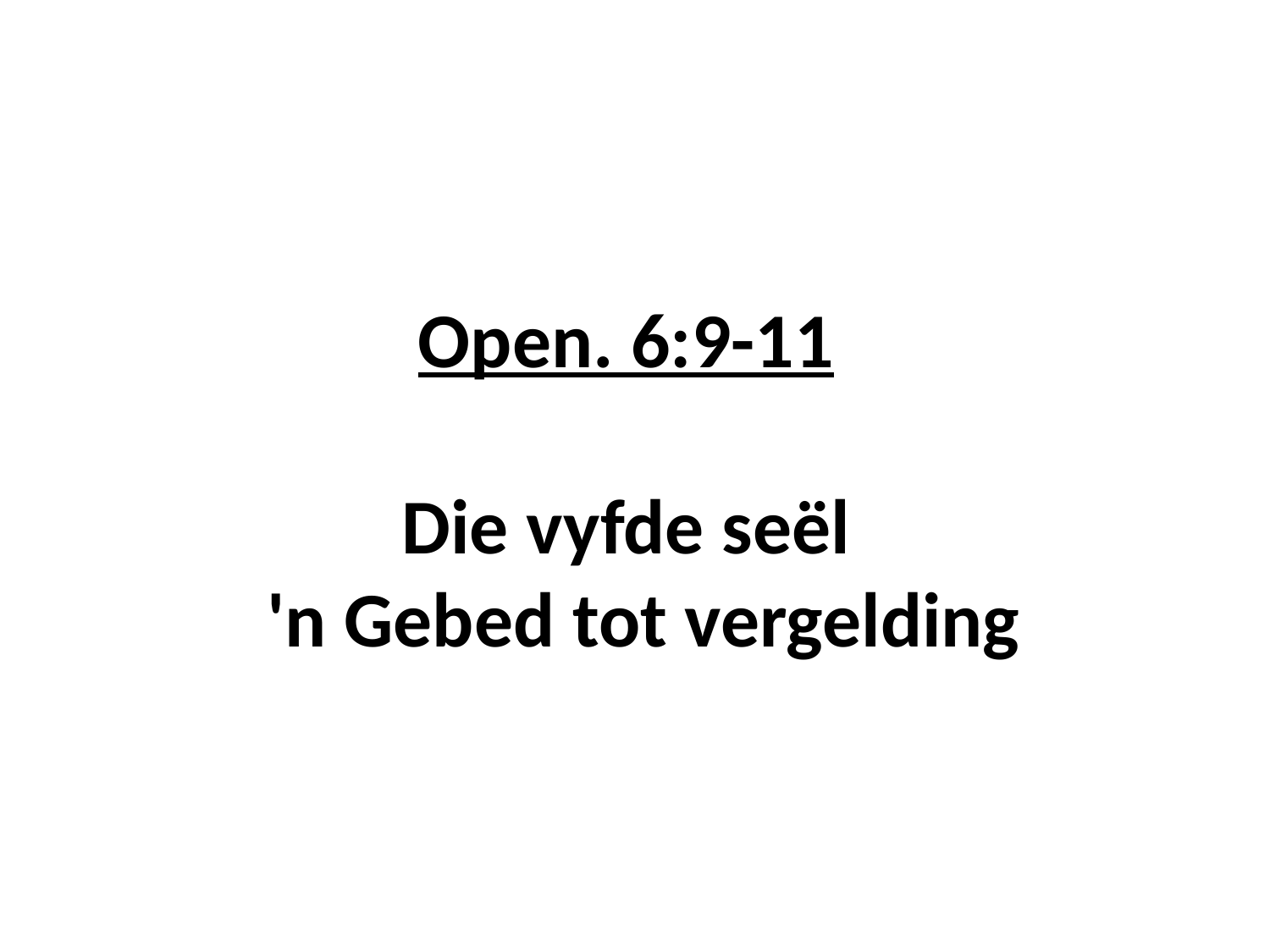

# Open. 6:9-11 Die vyfde seël 'n Gebed tot vergelding